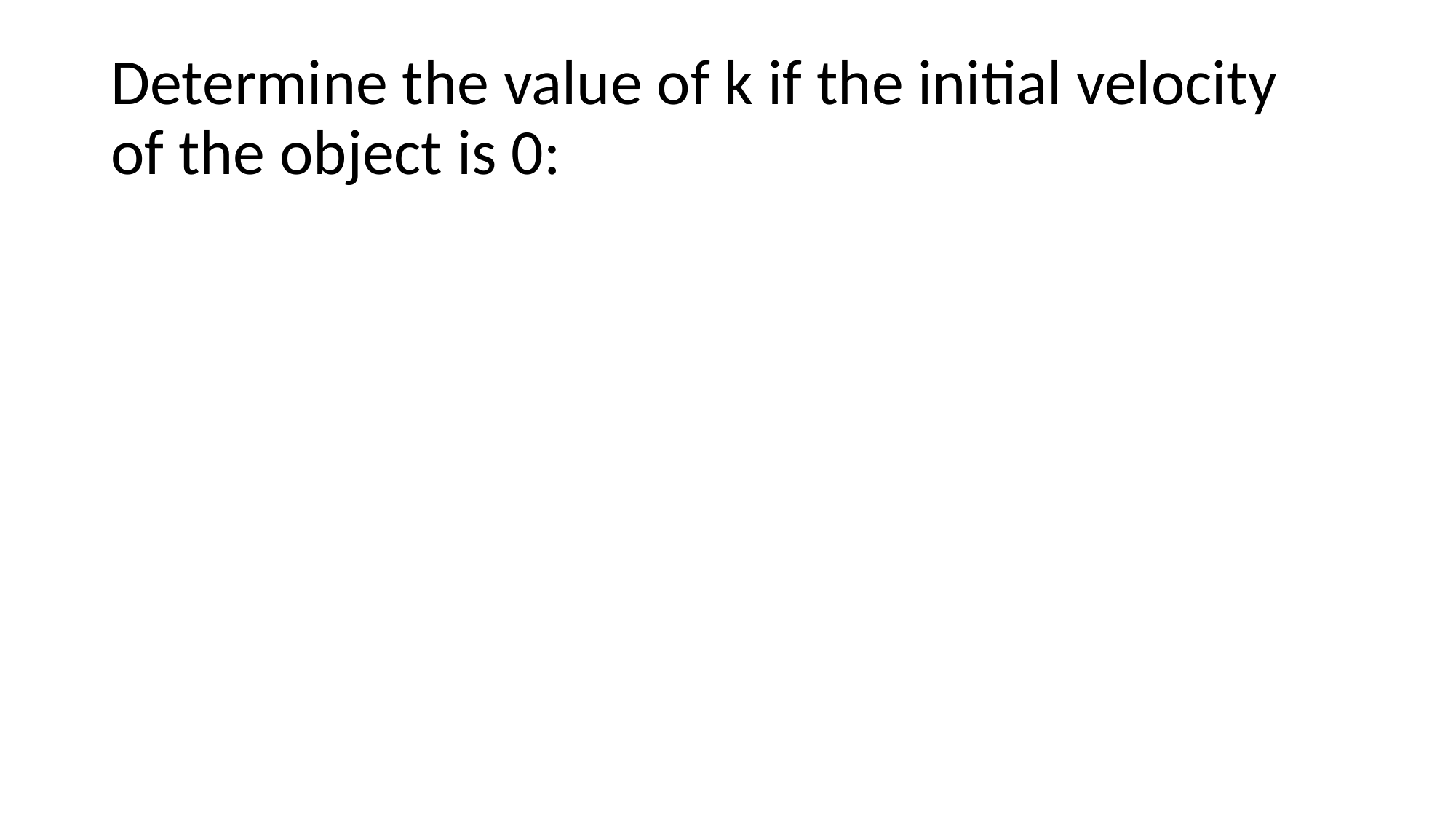

# Determine the value of k if the initial velocity of the object is 0: